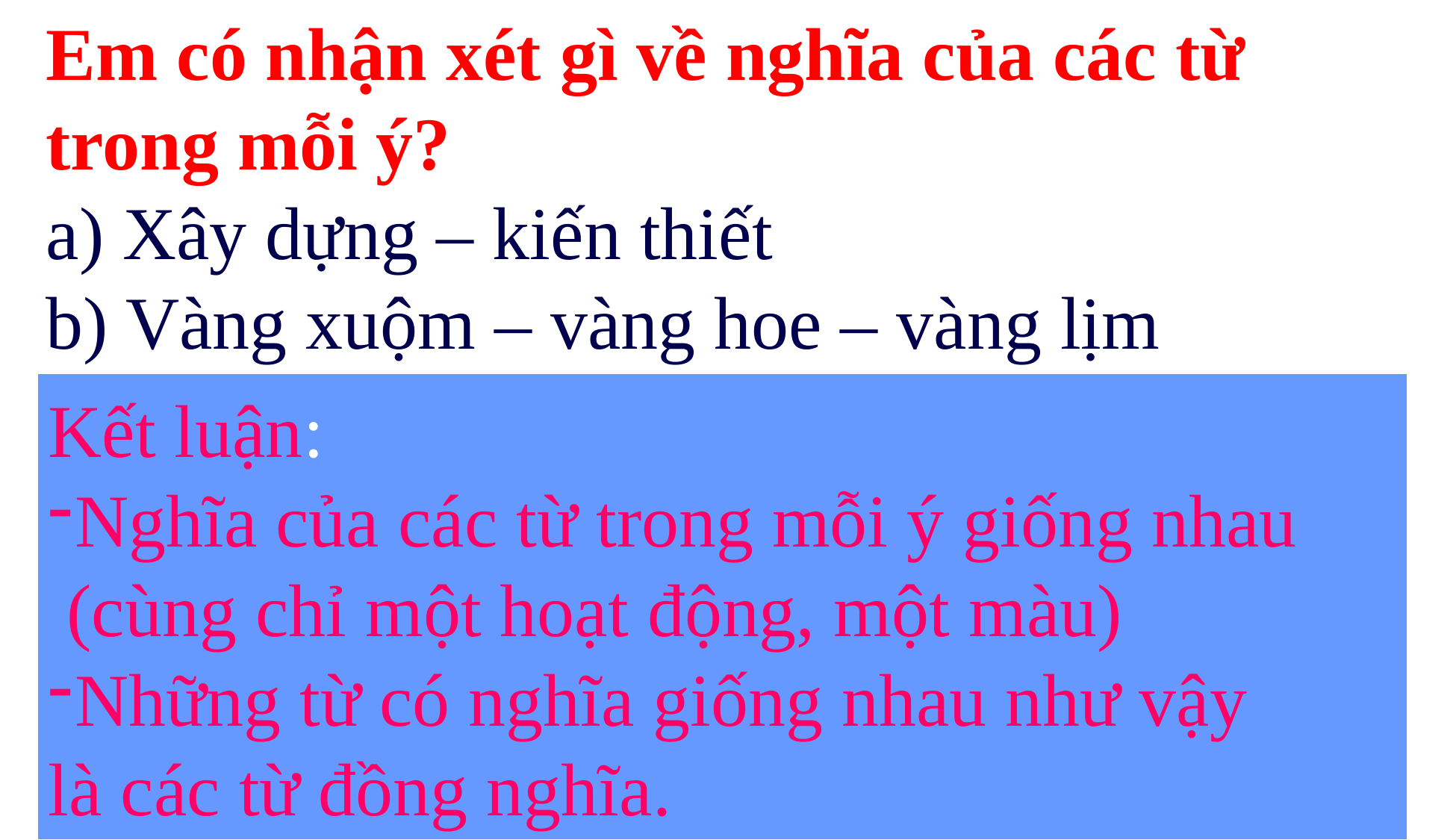

Em có nhận xét gì về nghĩa của các từ trong mỗi ý?
a) Xây dựng – kiến thiết
b) Vàng xuộm – vàng hoe – vàng lịm
Kết luận:
Nghĩa của các từ trong mỗi ý giống nhau
 (cùng chỉ một hoạt động, một màu)
Những từ có nghĩa giống nhau như vậy
là các từ đồng nghĩa.